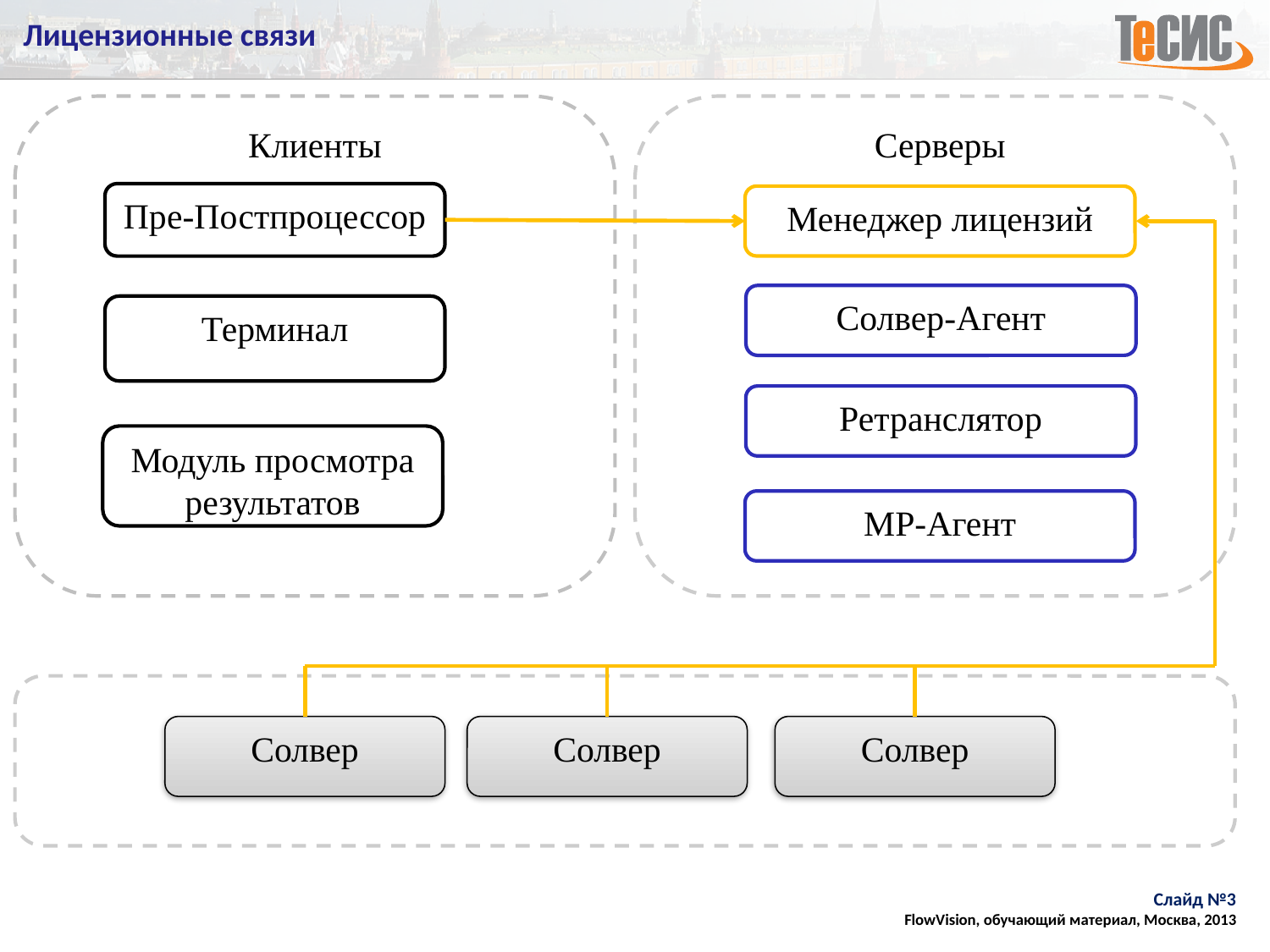

# Лицензионные связи

Клиенты
Серверы
Пре-Постпроцессор
Менеджер лицензий
Солвер-Агент
Терминал
Ретранслятор
Модуль просмотра результатов
MP-Агент

Солвер
Солвер
Солвер
Слайд №3
FlowVision, обучающий материал, Москва, 2013